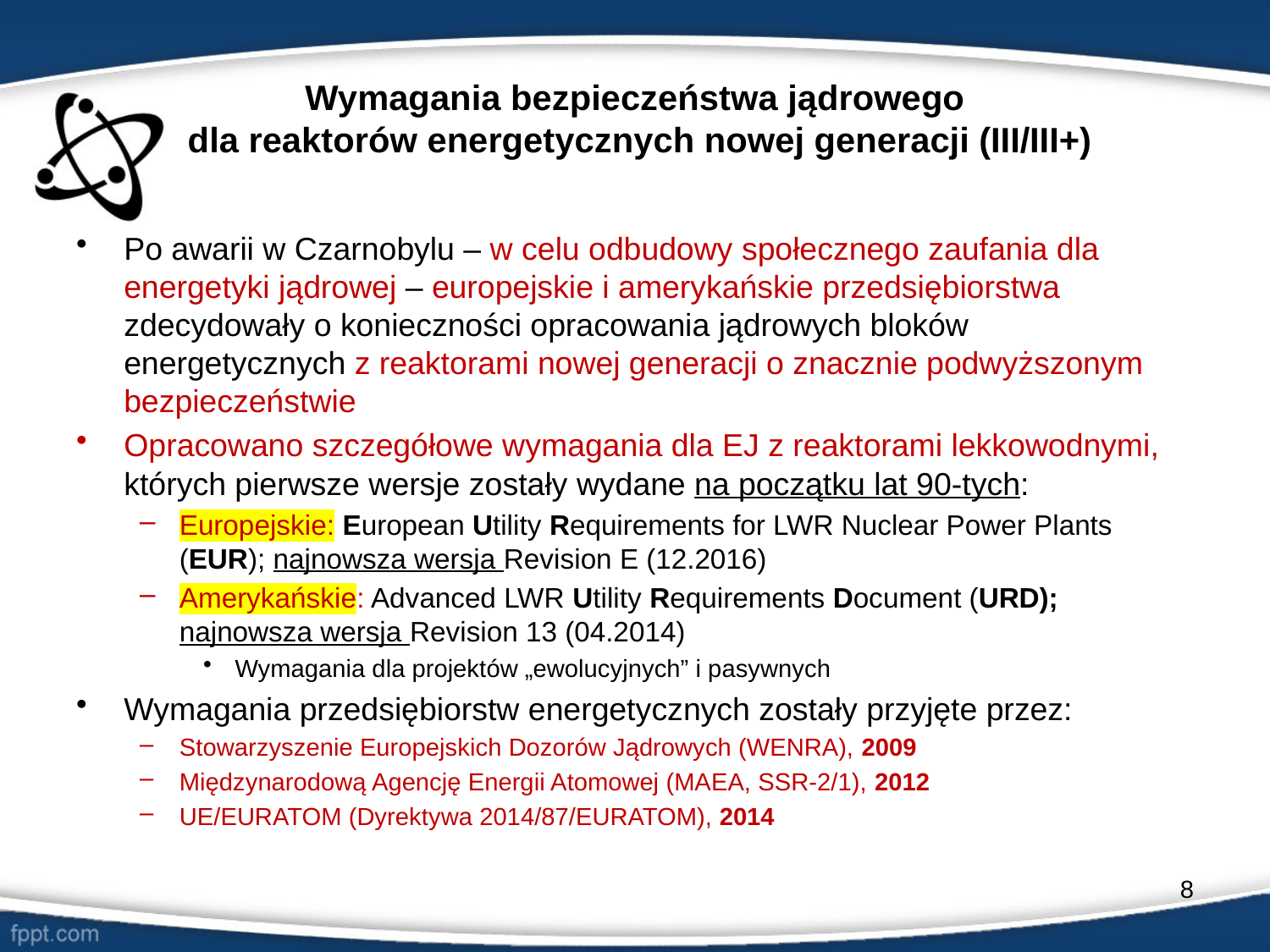

# Wymagania bezpieczeństwa jądrowego dla reaktorów energetycznych nowej generacji (III/III+)
Po awarii w Czarnobylu – w celu odbudowy społecznego zaufania dla energetyki jądrowej – europejskie i amerykańskie przedsiębiorstwa zdecydowały o konieczności opracowania jądrowych bloków energetycznych z reaktorami nowej generacji o znacznie podwyższonym bezpieczeństwie
Opracowano szczegółowe wymagania dla EJ z reaktorami lekkowodnymi, których pierwsze wersje zostały wydane na początku lat 90-tych:
Europejskie: European Utility Requirements for LWR Nuclear Power Plants (EUR); najnowsza wersja Revision E (12.2016)
Amerykańskie: Advanced LWR Utility Requirements Document (URD); najnowsza wersja Revision 13 (04.2014)
Wymagania dla projektów „ewolucyjnych” i pasywnych
Wymagania przedsiębiorstw energetycznych zostały przyjęte przez:
Stowarzyszenie Europejskich Dozorów Jądrowych (WENRA), 2009
Międzynarodową Agencję Energii Atomowej (MAEA, SSR-2/1), 2012
UE/EURATOM (Dyrektywa 2014/87/EURATOM), 2014
8